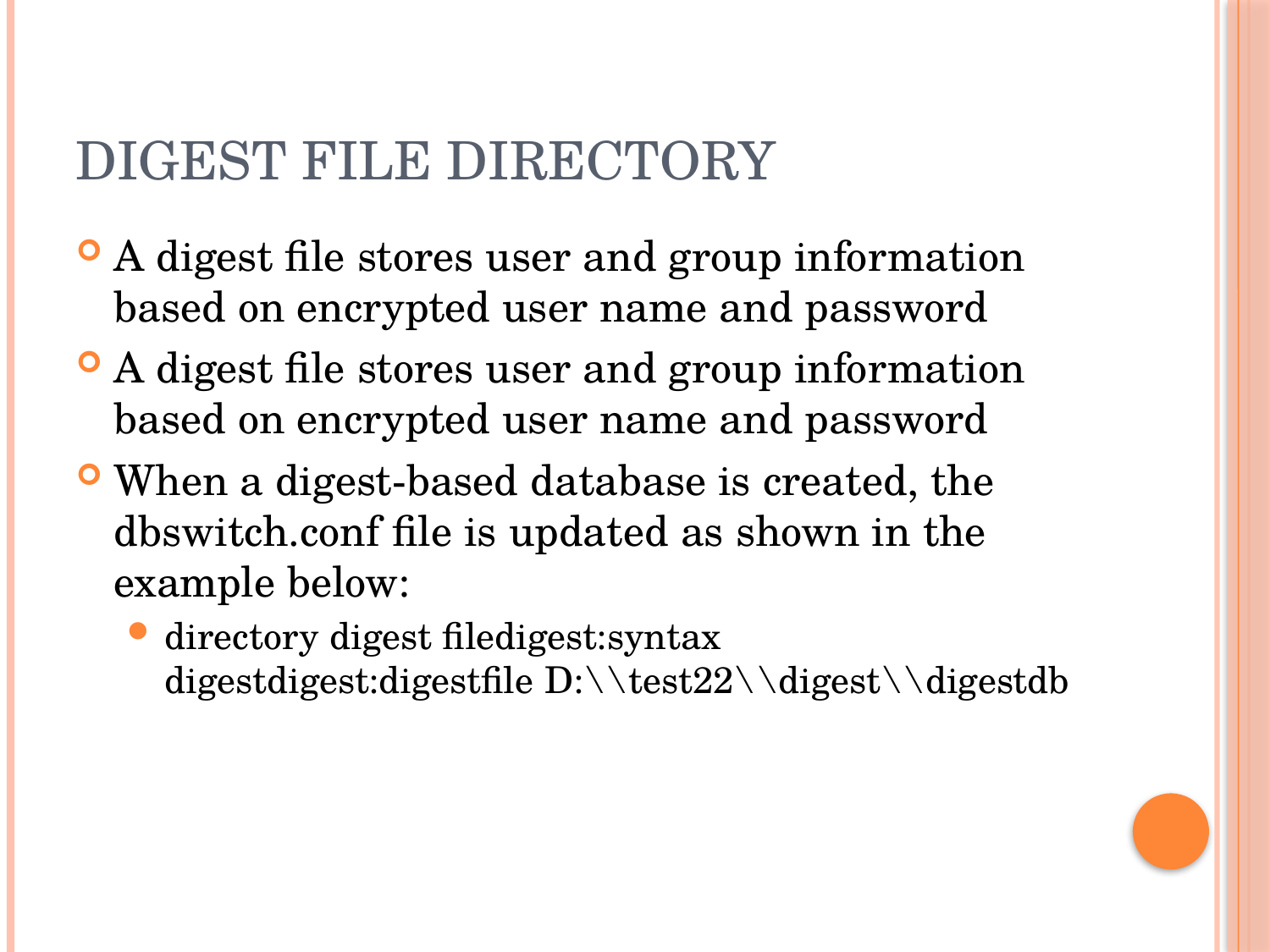

# Digest File Directory
A digest file stores user and group information based on encrypted user name and password
A digest file stores user and group information based on encrypted user name and password
When a digest-based database is created, the dbswitch.conf file is updated as shown in the example below:
directory digest filedigest:syntax digestdigest:digestfile D:\\test22\\digest\\digestdb